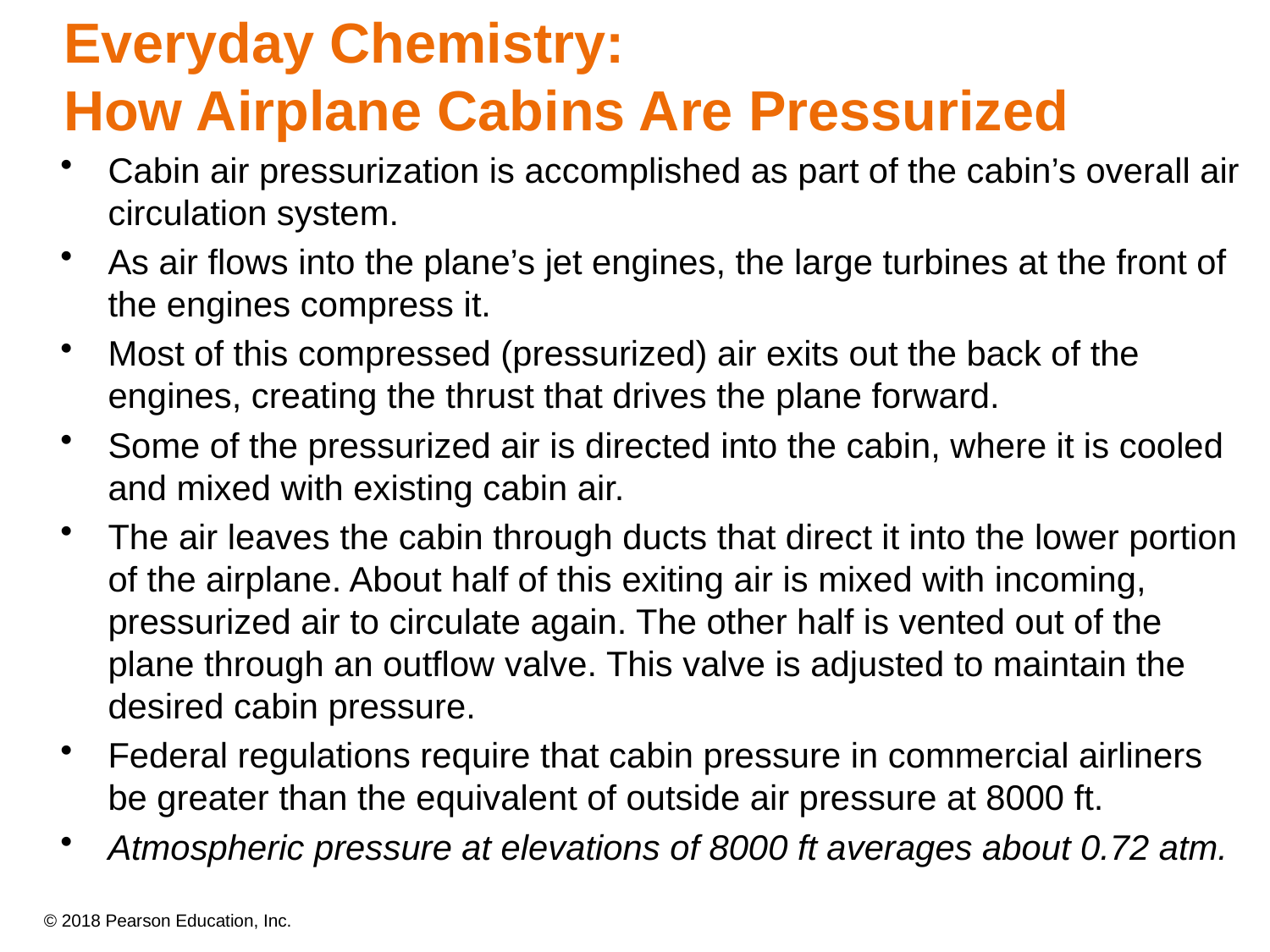

# Everyday Chemistry: How Airplane Cabins Are Pressurized
Cabin air pressurization is accomplished as part of the cabin’s overall air circulation system.
As air flows into the plane’s jet engines, the large turbines at the front of the engines compress it.
Most of this compressed (pressurized) air exits out the back of the engines, creating the thrust that drives the plane forward.
Some of the pressurized air is directed into the cabin, where it is cooled and mixed with existing cabin air.
The air leaves the cabin through ducts that direct it into the lower portion of the airplane. About half of this exiting air is mixed with incoming, pressurized air to circulate again. The other half is vented out of the plane through an outflow valve. This valve is adjusted to maintain the desired cabin pressure.
Federal regulations require that cabin pressure in commercial airliners be greater than the equivalent of outside air pressure at 8000 ft.
Atmospheric pressure at elevations of 8000 ft averages about 0.72 atm.